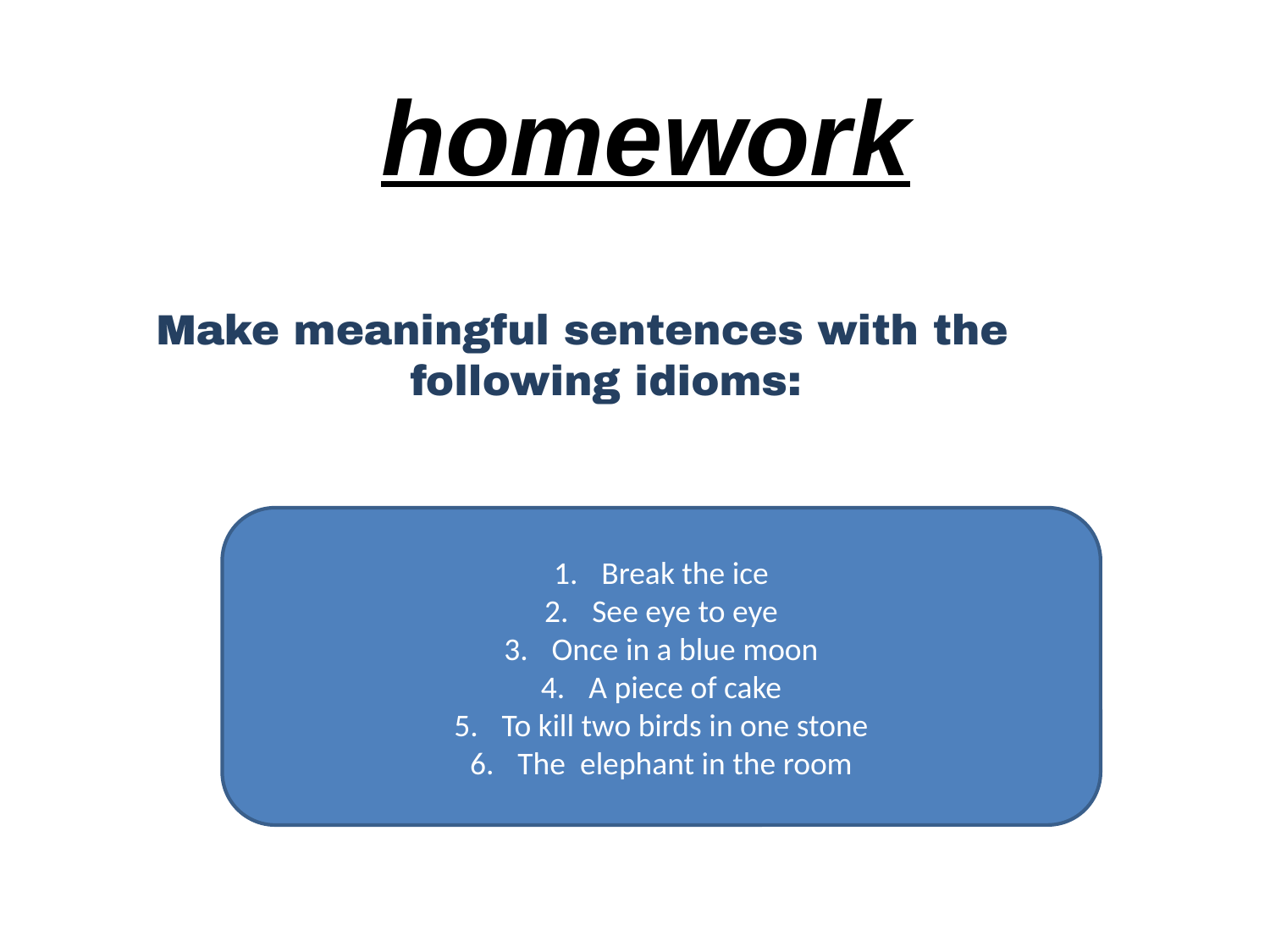

homework
Make meaningful sentences with the following idioms:

Break the ice
See eye to eye
Once in a blue moon
A piece of cake
To kill two birds in one stone
The  elephant in the room